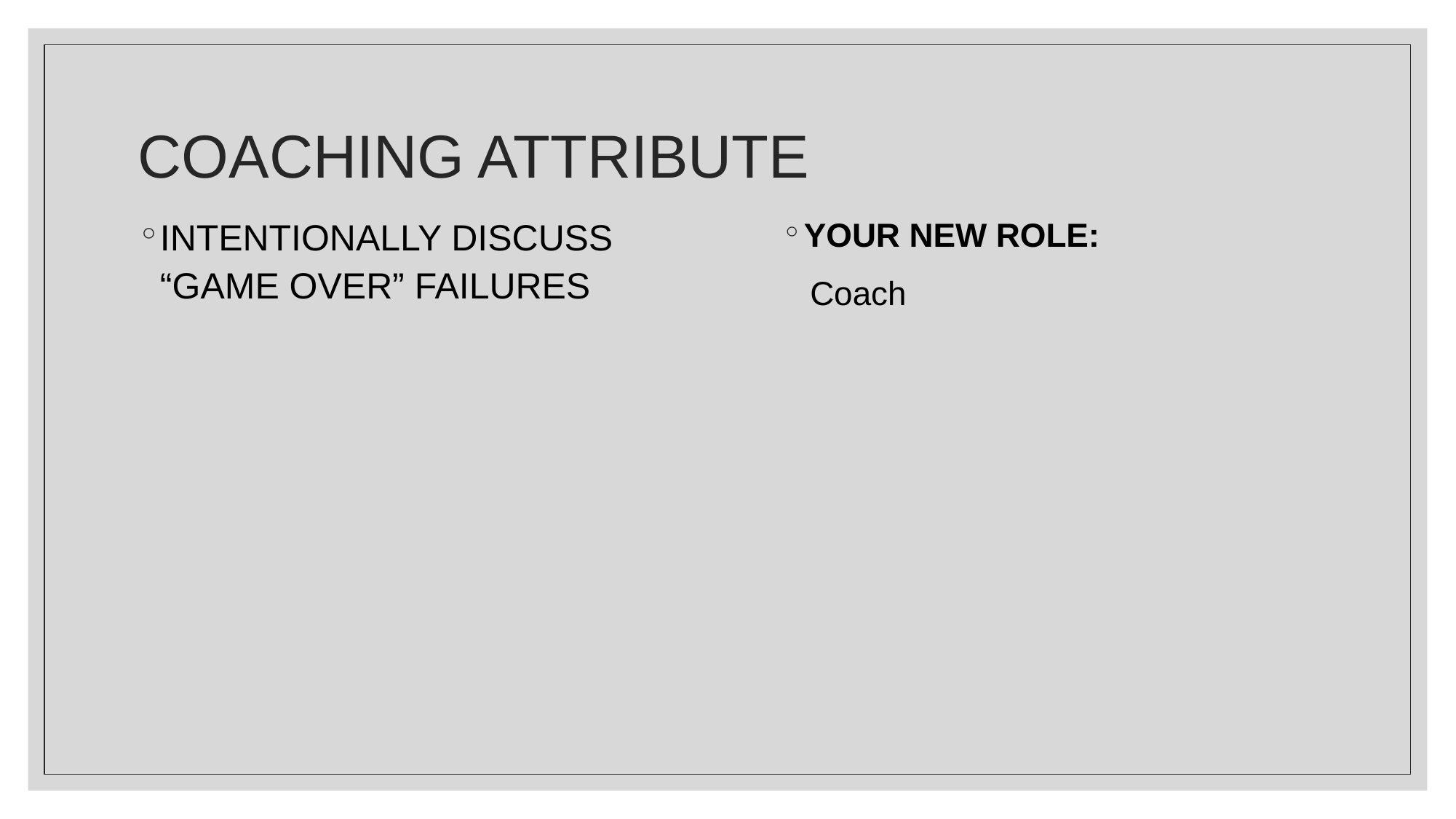

# COACHING ATTRIBUTE
INTENTIONALLY DISCUSS “GAME OVER” FAILURES
YOUR NEW ROLE:
   Coach